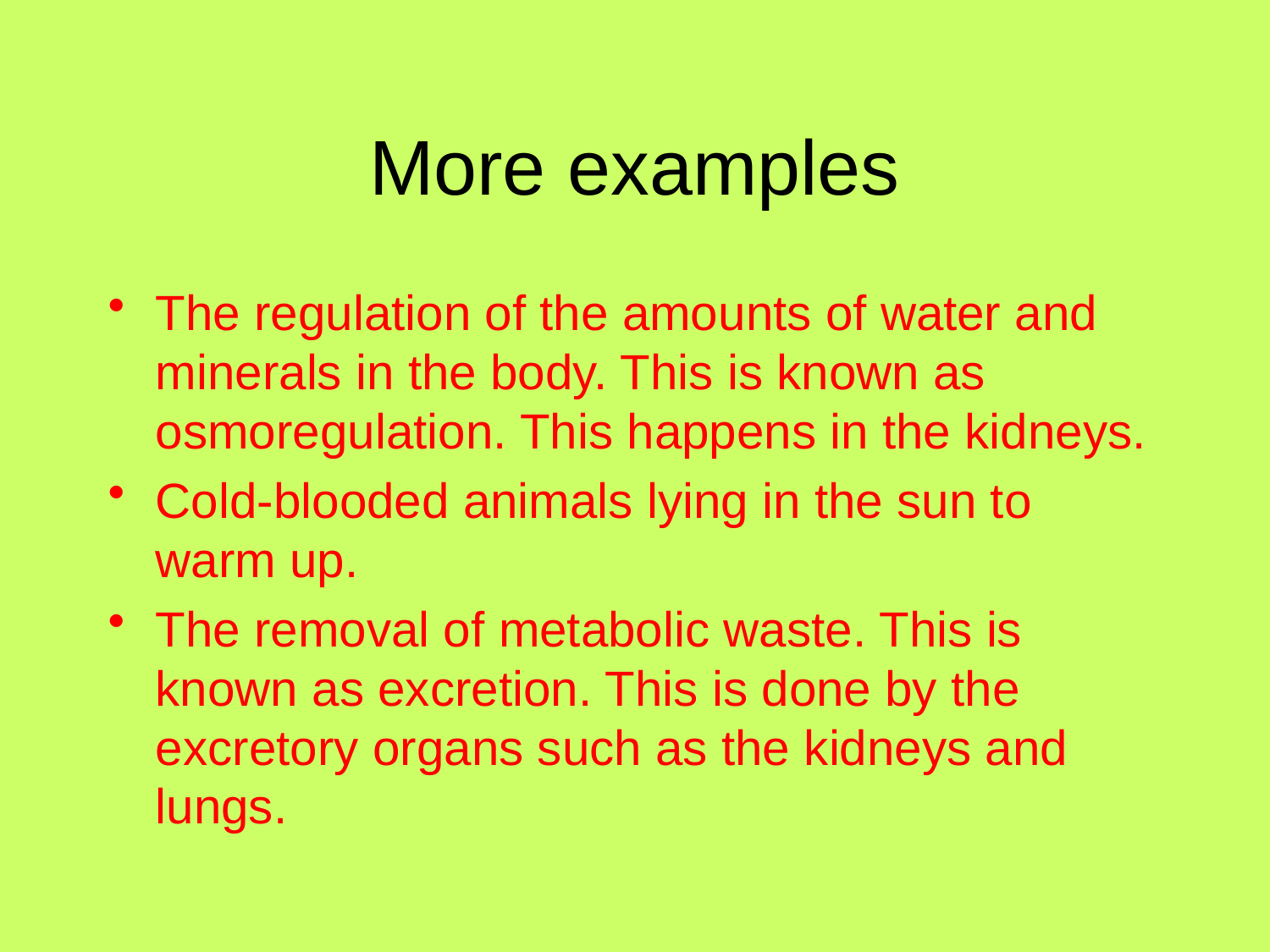

# More examples
The regulation of the amounts of water and minerals in the body. This is known as osmoregulation. This happens in the kidneys.
Cold-blooded animals lying in the sun to warm up.
The removal of metabolic waste. This is known as excretion. This is done by the excretory organs such as the kidneys and lungs.